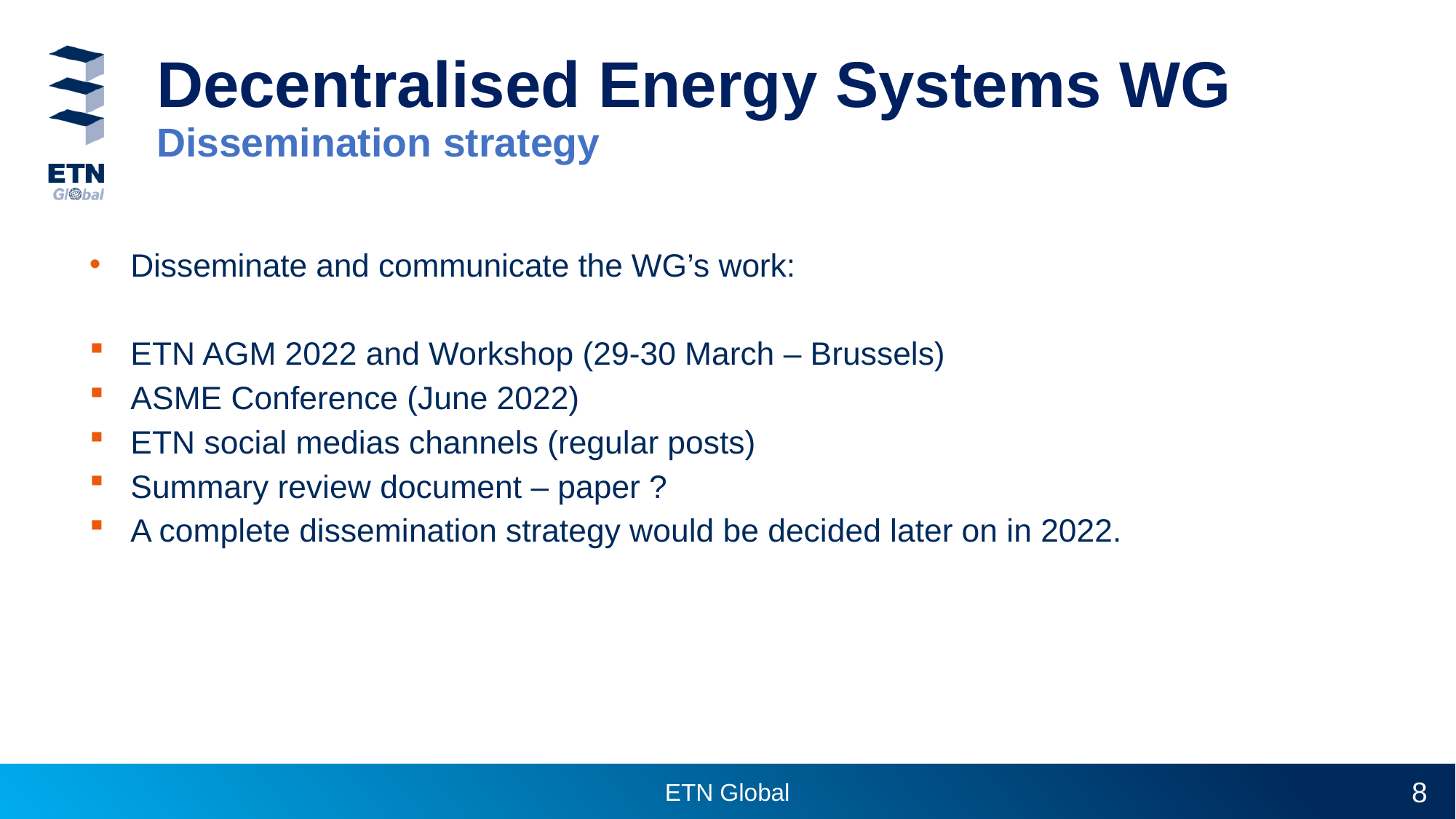

# Decentralised Energy Systems WG Dissemination strategy

Disseminate and communicate the WG’s work:

ETN AGM 2022 and Workshop (29-30 March – Brussels)
ASME Conference (June 2022)
ETN social medias channels (regular posts)
Summary review document – paper ?
A complete dissemination strategy would be decided later on in 2022.

8